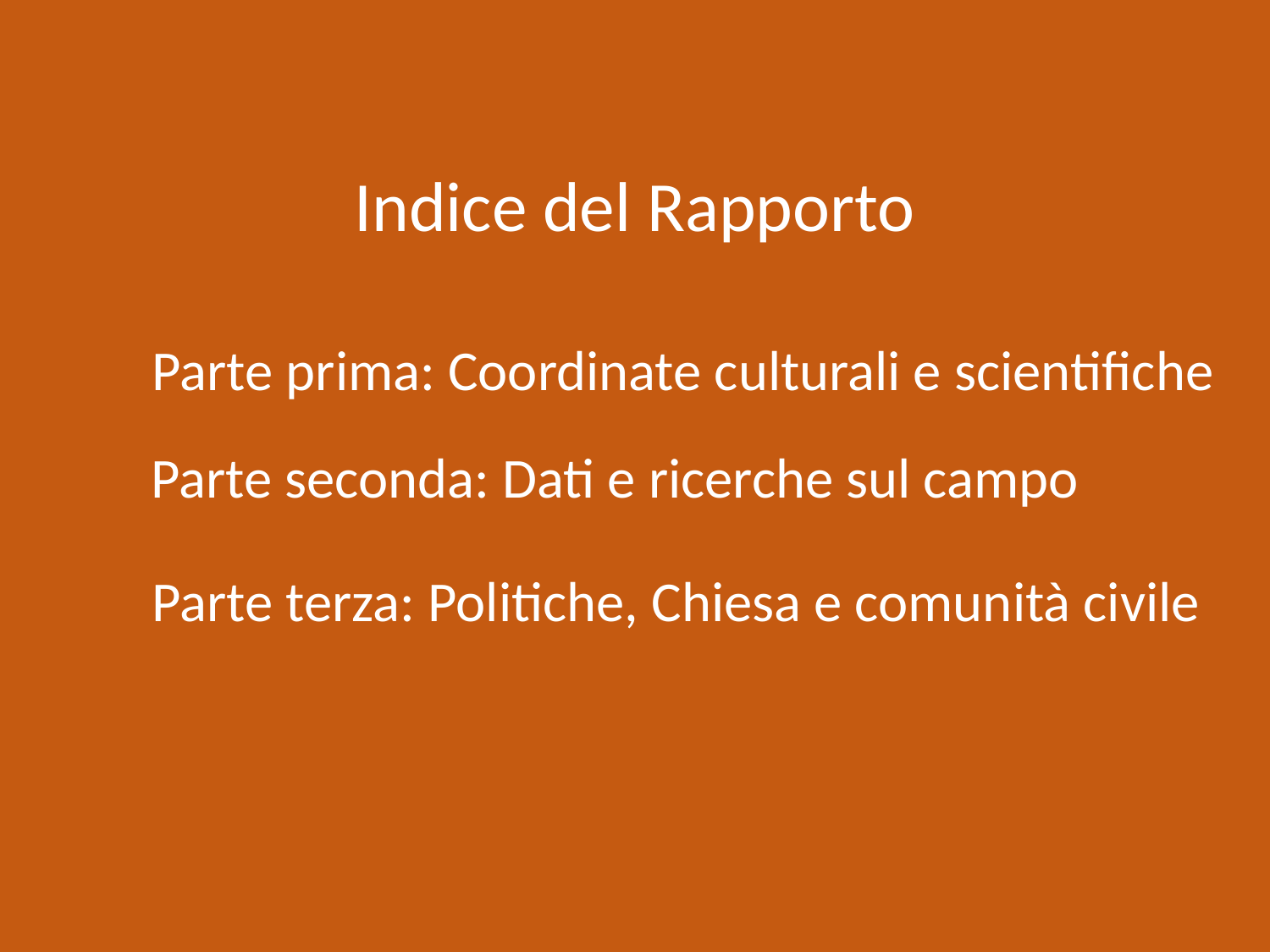

Indice del Rapporto
Parte prima: Coordinate culturali e scientifiche
Parte seconda: Dati e ricerche sul campo
Parte terza: Politiche, Chiesa e comunità civile